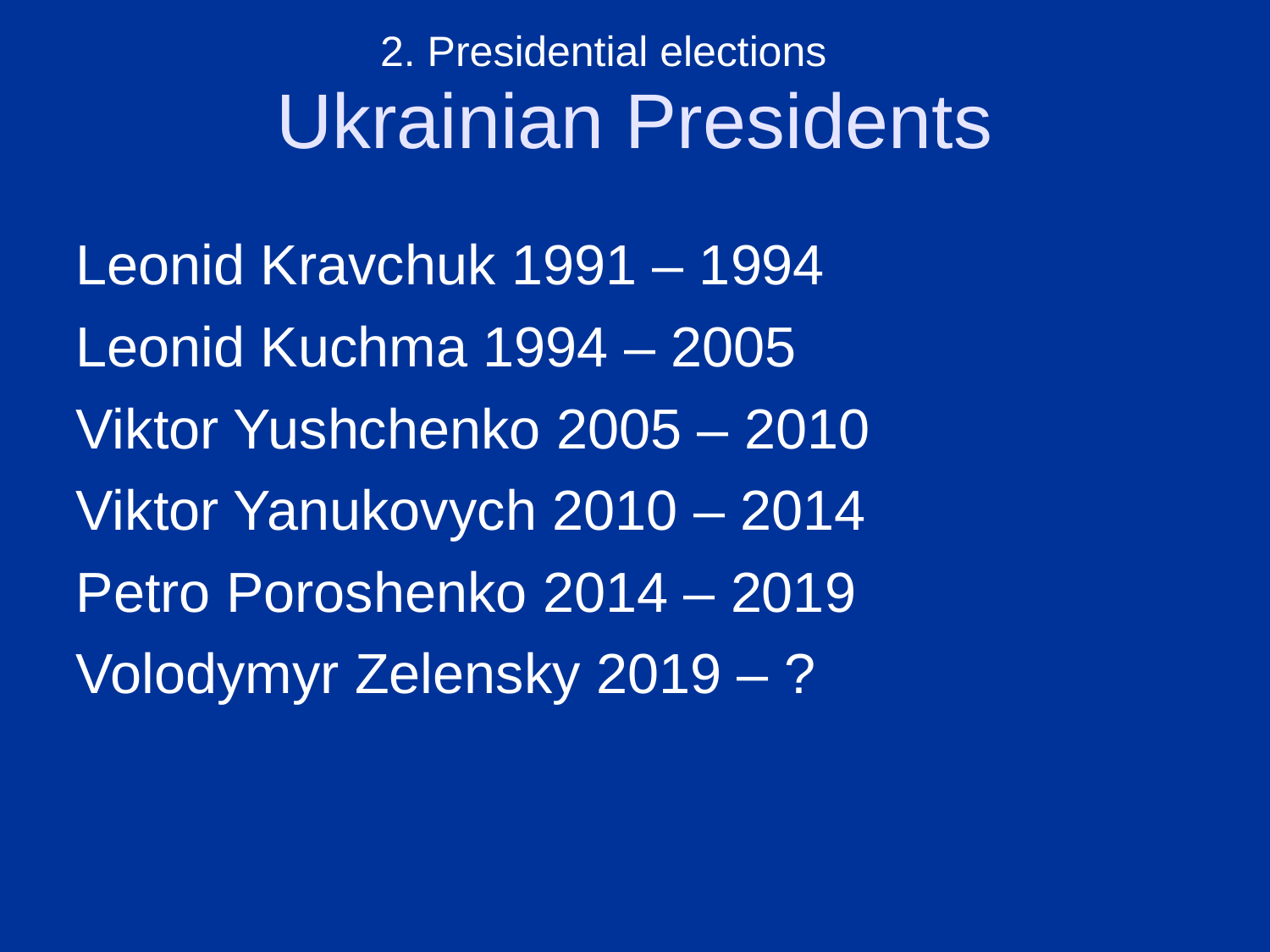

# Ukrainian Presidents
2. Presidential elections
Leonid Kravchuk 1991 – 1994
Leonid Kuchma 1994 – 2005
Viktor Yushchenko 2005 – 2010
Viktor Yanukovych 2010 – 2014
Petro Poroshenko 2014 – 2019
Volodymyr Zelensky 2019 – ?